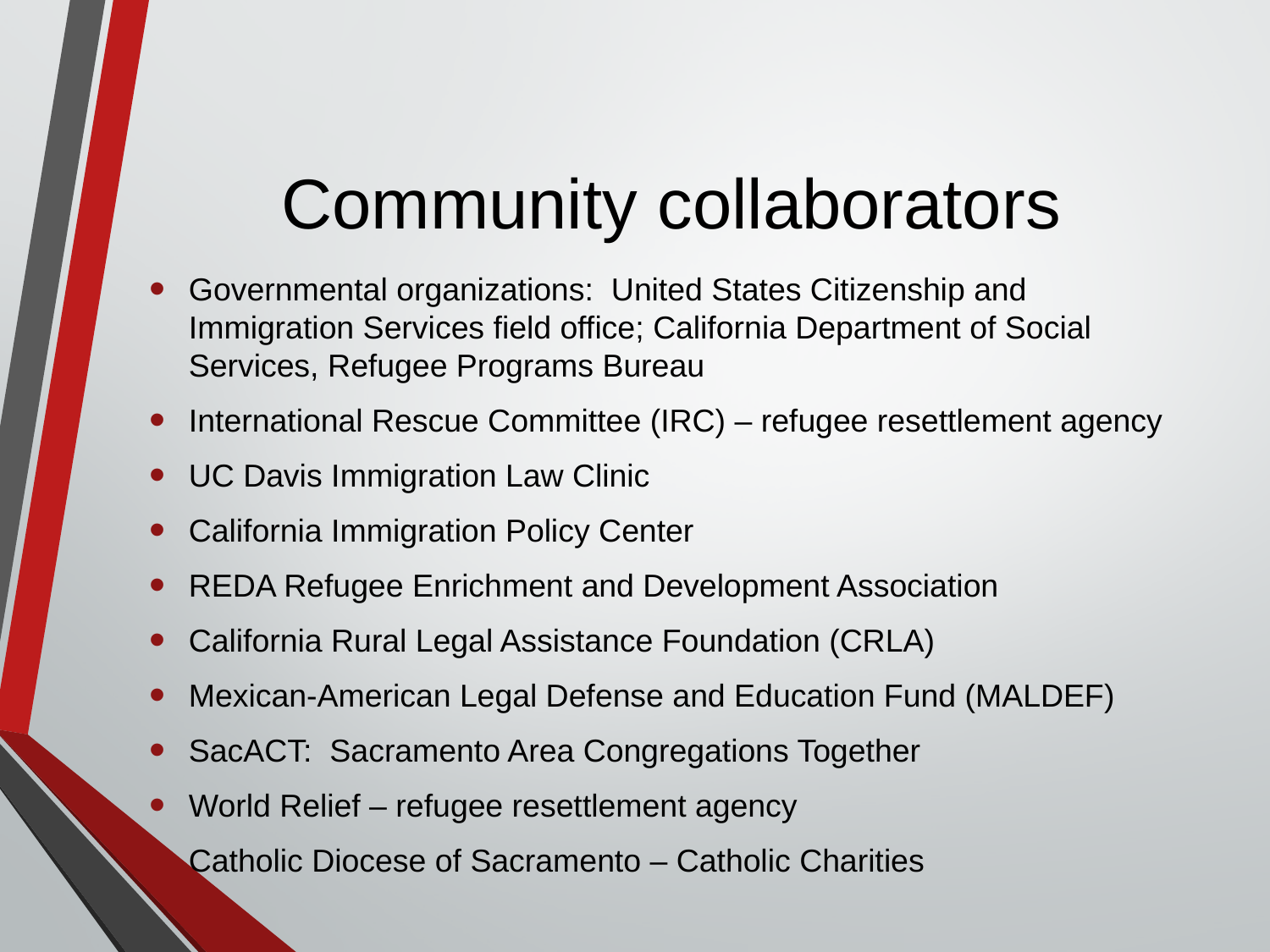

# Community collaborators
Governmental organizations:  United States Citizenship and Immigration Services field office; California Department of Social Services, Refugee Programs Bureau
International Rescue Committee (IRC) – refugee resettlement agency
UC Davis Immigration Law Clinic
California Immigration Policy Center
REDA Refugee Enrichment and Development Association
California Rural Legal Assistance Foundation (CRLA)
Mexican-American Legal Defense and Education Fund (MALDEF)
SacACT:  Sacramento Area Congregations Together
World Relief – refugee resettlement agency
Catholic Diocese of Sacramento – Catholic Charities